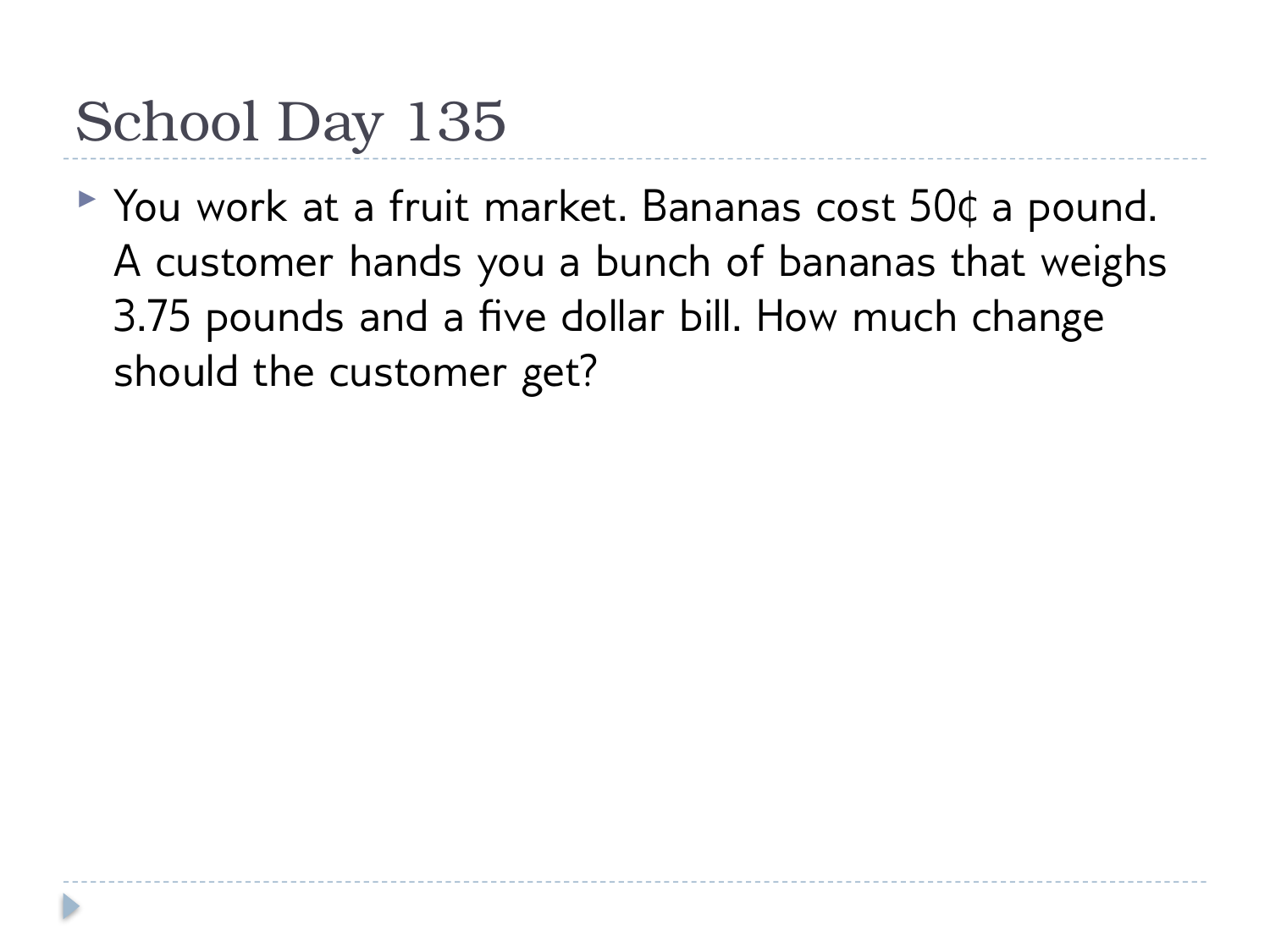

# School Day 135
You work at a fruit market. Bananas cost 50¢ a pound. A customer hands you a bunch of bananas that weighs 3.75 pounds and a five dollar bill. How much change should the customer get?